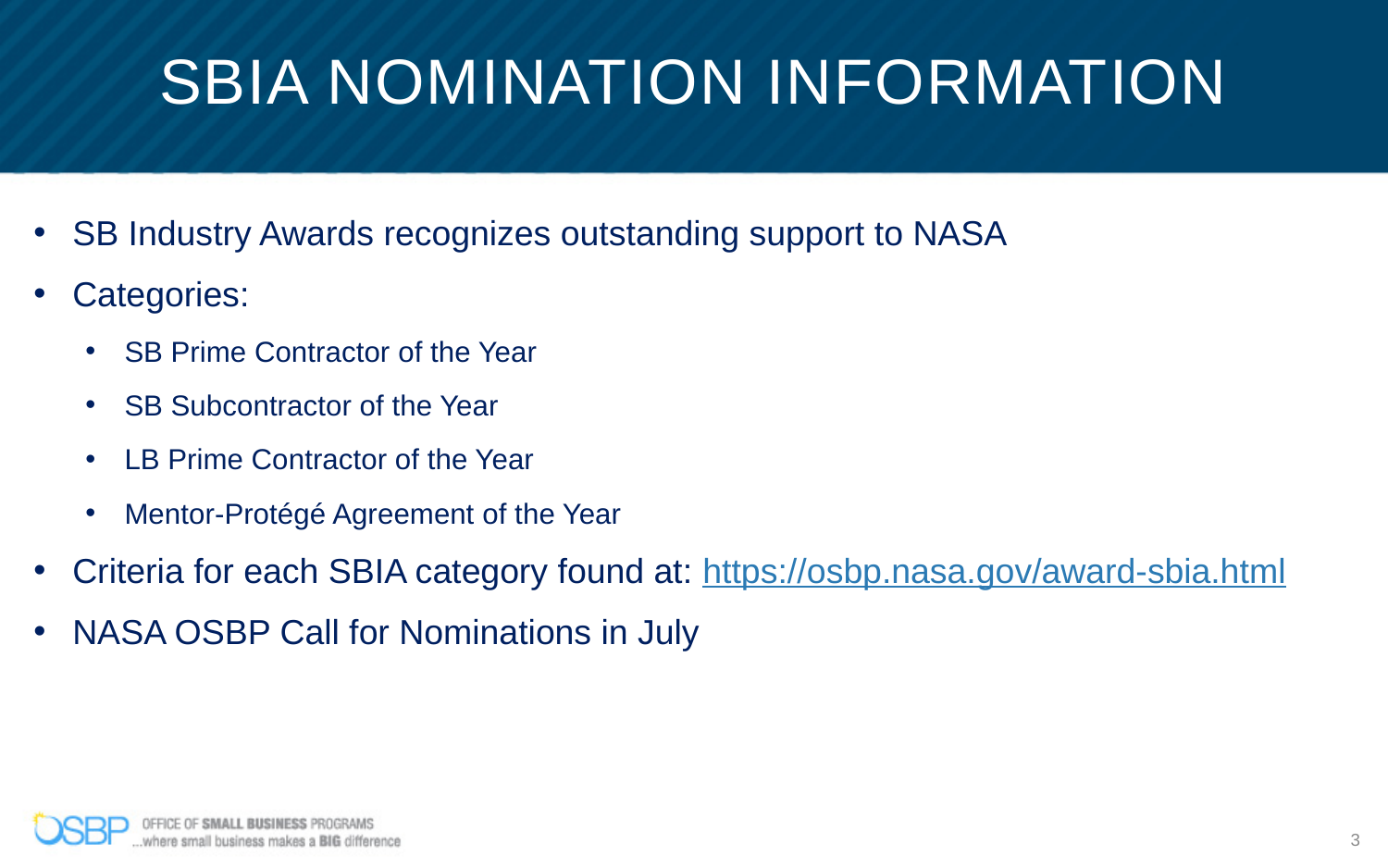

# SBIA Nomination Information
SB Industry Awards recognizes outstanding support to NASA
Categories:
SB Prime Contractor of the Year
SB Subcontractor of the Year
LB Prime Contractor of the Year
Mentor-Protégé Agreement of the Year
Criteria for each SBIA category found at: https://osbp.nasa.gov/award-sbia.html
NASA OSBP Call for Nominations in July

3